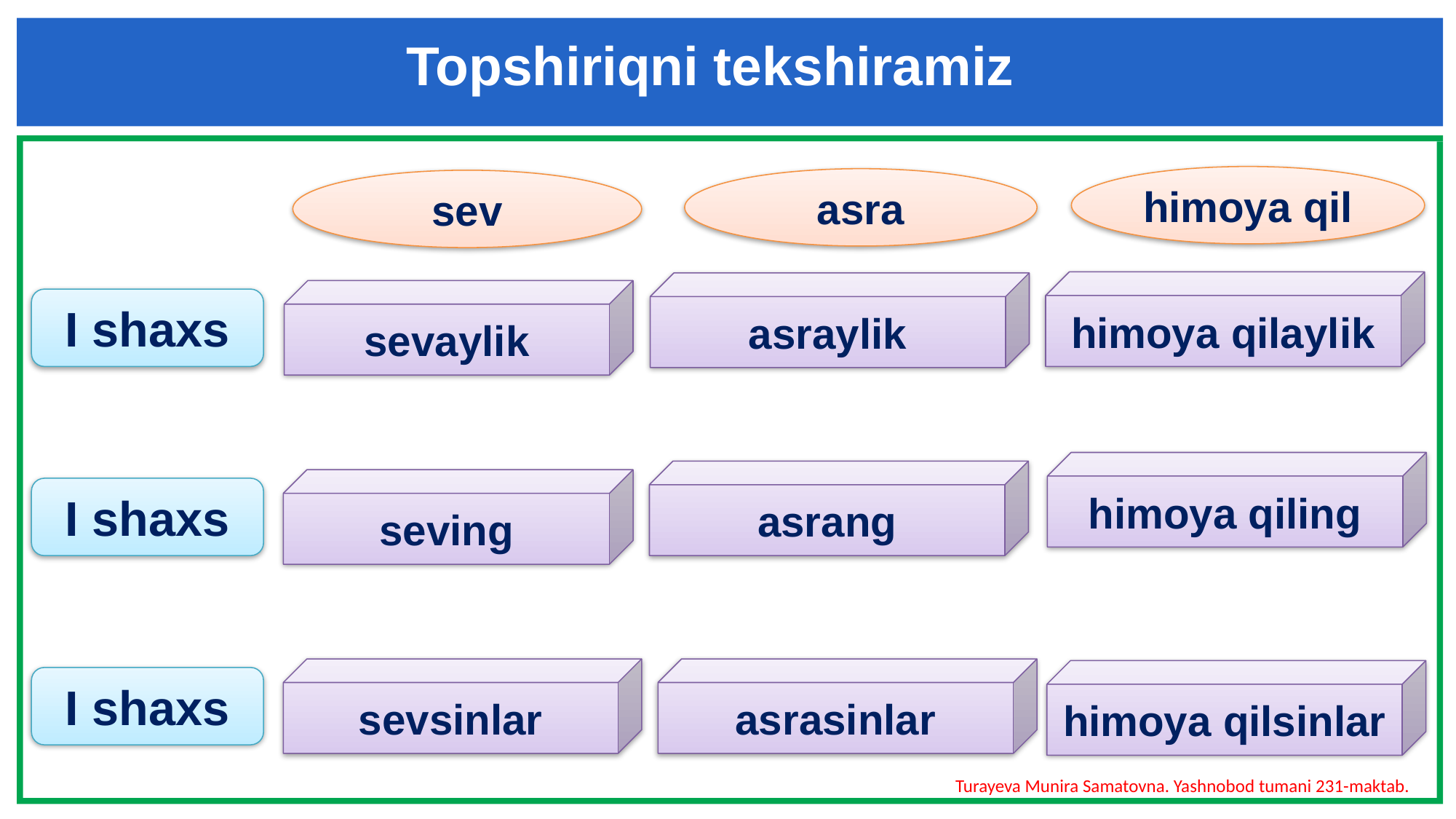

Topshiriqni tekshiramiz
himoya qil
asra
sev
himoya qilaylik
asraylik
sevaylik
I shaxs
himoya qiling
asrang
seving
I shaxs
sevsinlar
asrasinlar
himoya qilsinlar
I shaxs
Turayeva Munira Samatovna. Yashnobod tumani 231-maktab.